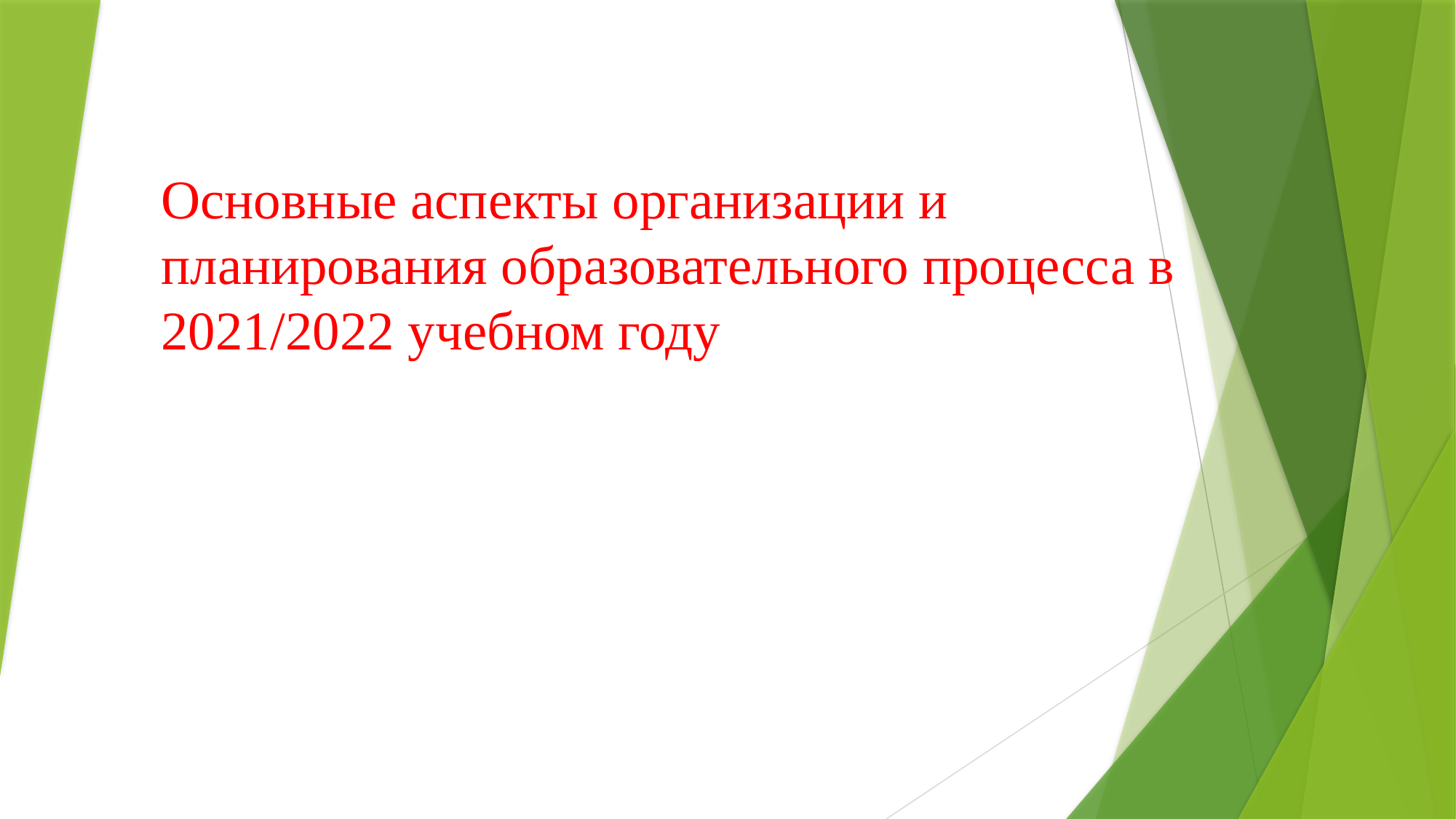

Основные аспекты организации и планирования образовательного процесса в 2021/2022 учебном году